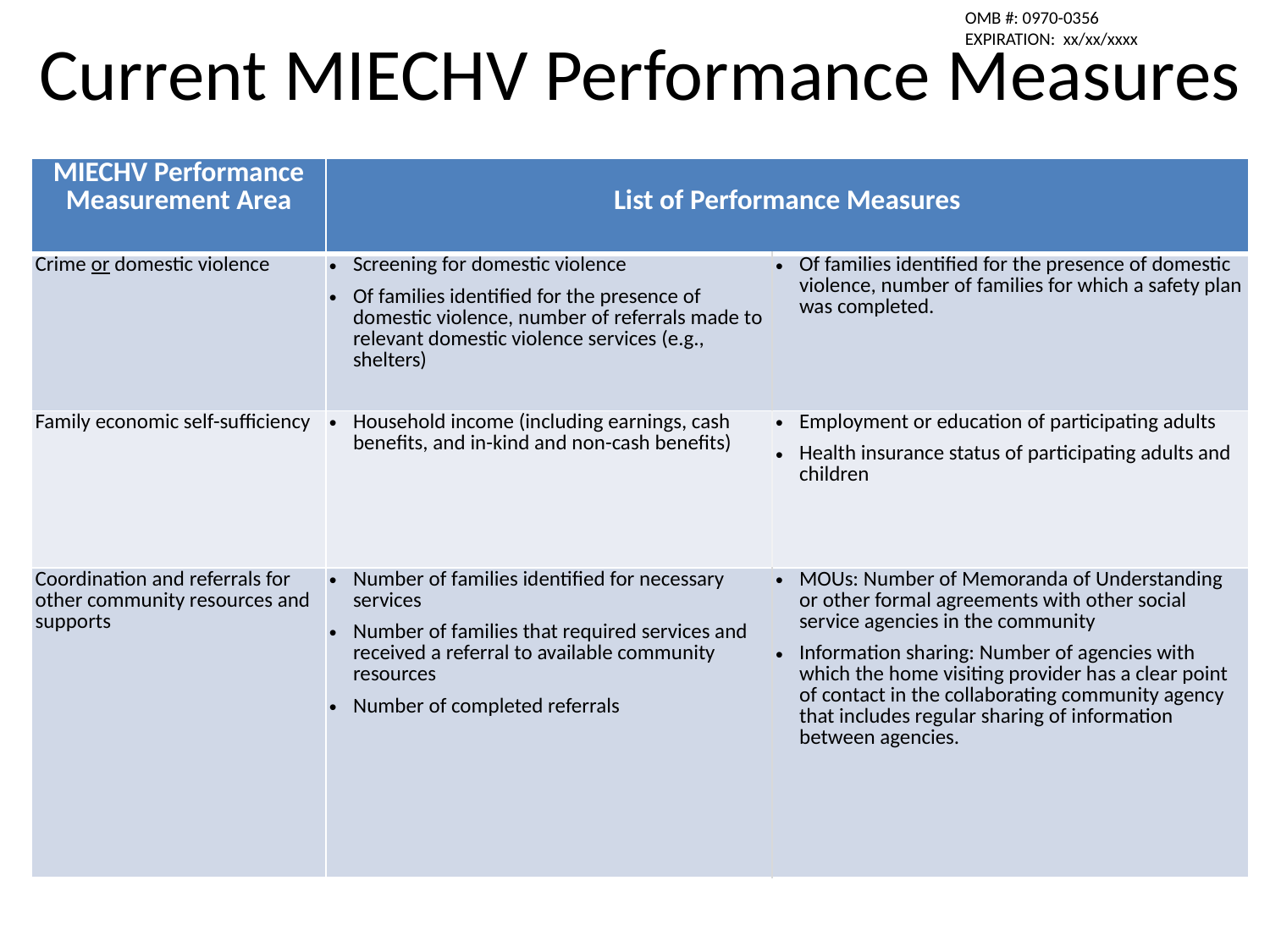

OMB #: 0970-0356
EXPIRATION:  xx/xx/xxxx

Current MIECHV Performance Measures
| MIECHV Performance Measurement Area | List of Performance Measures |  |
| --- | --- | --- |
| Crime or domestic violence | Screening for domestic violence Of families identified for the presence of domestic violence, number of referrals made to relevant domestic violence services (e.g., shelters) | Of families identified for the presence of domestic violence, number of families for which a safety plan was completed. |
| Family economic self-sufficiency | Household income (including earnings, cash benefits, and in-kind and non-cash benefits) | Employment or education of participating adults Health insurance status of participating adults and children |
| Coordination and referrals for other community resources and supports | Number of families identified for necessary services Number of families that required services and received a referral to available community resources Number of completed referrals | MOUs: Number of Memoranda of Understanding or other formal agreements with other social service agencies in the community Information sharing: Number of agencies with which the home visiting provider has a clear point of contact in the collaborating community agency that includes regular sharing of information between agencies. |
#